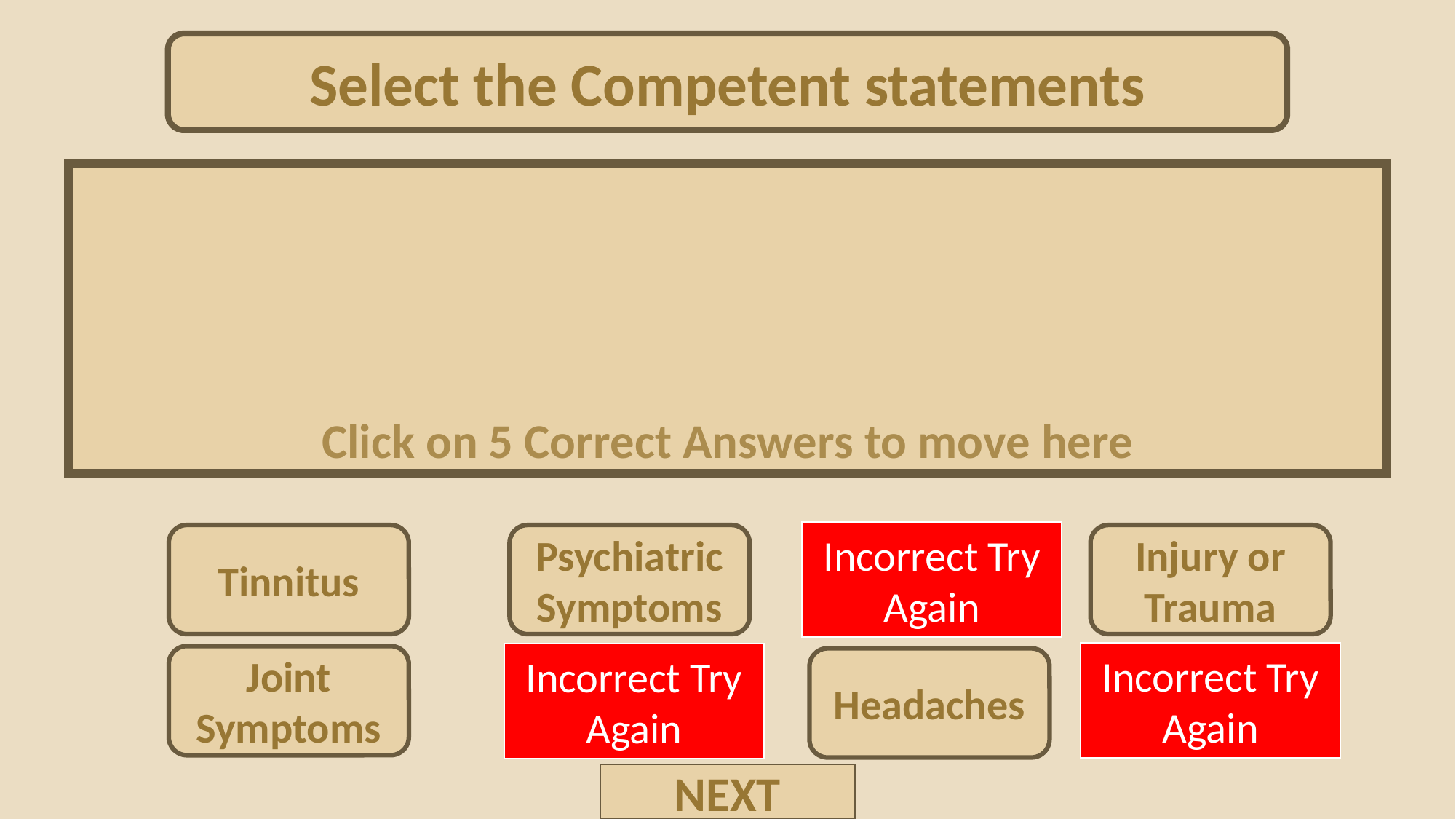

Select the Competent statements
Click on 5 Correct Answers to move here
Incorrect Try Again
Tinnitus
Psychiatric Symptoms
Cause of Death
Injury or Trauma
Incorrect Try Again
Incorrect Try Again
Joint Symptoms
Cancers
Bronchial Asthma
Headaches
NEXT